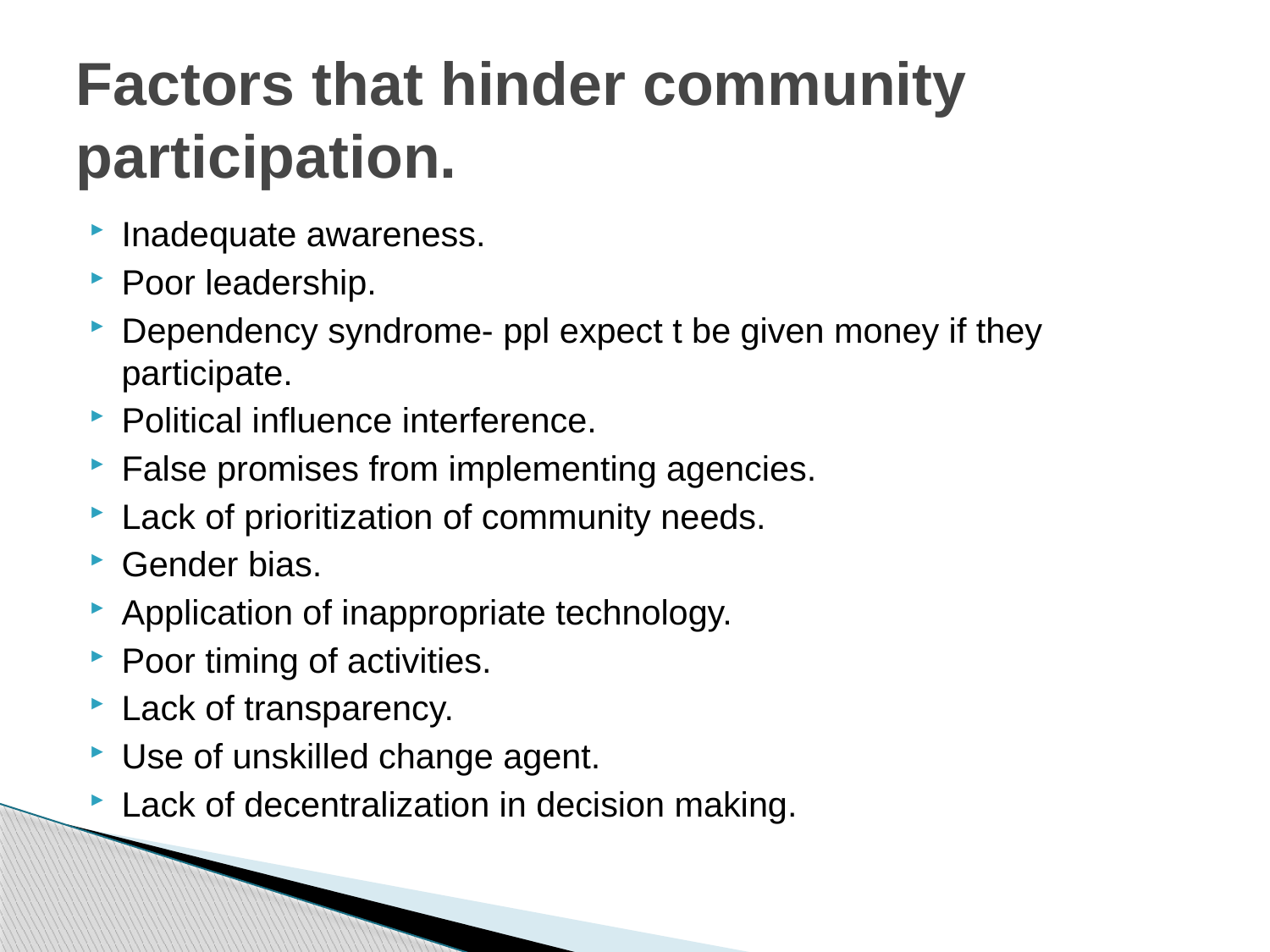

# Factors that hinder community participation.
Inadequate awareness.
Poor leadership.
Dependency syndrome- ppl expect t be given money if they participate.
Political influence interference.
False promises from implementing agencies.
Lack of prioritization of community needs.
Gender bias.
Application of inappropriate technology.
Poor timing of activities.
Lack of transparency.
Use of unskilled change agent.
Lack of decentralization in decision making.